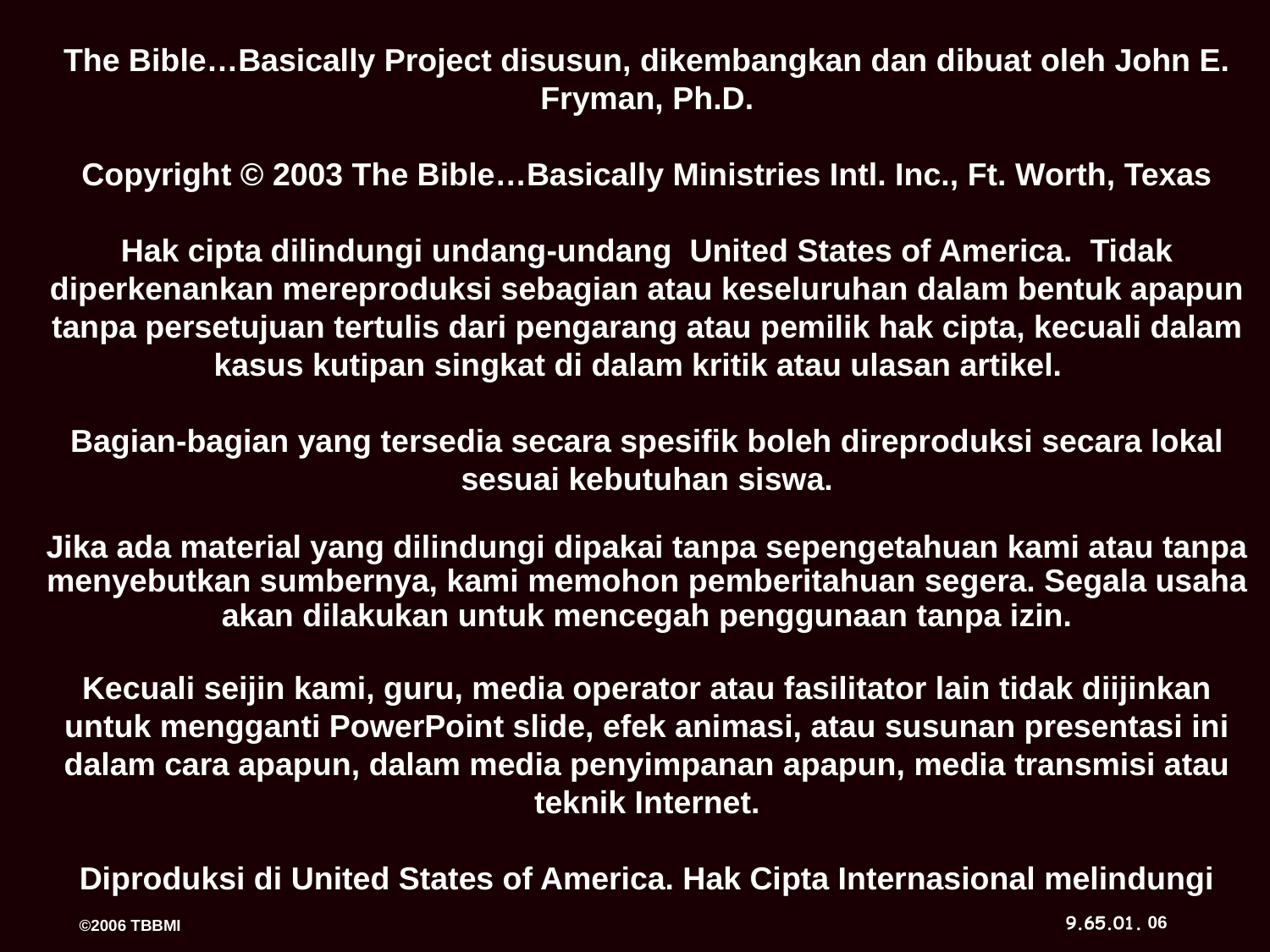

The Bible…Basically Project disusun, dikembangkan dan dibuat oleh John E. Fryman, Ph.D.

Copyright © 2003 The Bible…Basically Ministries Intl. Inc., Ft. Worth, Texas

Hak cipta dilindungi undang-undang  United States of America.  Tidak diperkenankan mereproduksi sebagian atau keseluruhan dalam bentuk apapun tanpa persetujuan tertulis dari pengarang atau pemilik hak cipta, kecuali dalam kasus kutipan singkat di dalam kritik atau ulasan artikel.

Bagian-bagian yang tersedia secara spesifik boleh direproduksi secara lokal sesuai kebutuhan siswa.

Jika ada material yang dilindungi dipakai tanpa sepengetahuan kami atau tanpa menyebutkan sumbernya, kami memohon pemberitahuan segera. Segala usaha akan dilakukan untuk mencegah penggunaan tanpa izin.

Kecuali seijin kami, guru, media operator atau fasilitator lain tidak diijinkan untuk mengganti PowerPoint slide, efek animasi, atau susunan presentasi ini dalam cara apapun, dalam media penyimpanan apapun, media transmisi atau teknik Internet.

Diproduksi di United States of America. Hak Cipta Internasional melindungi

06
9.65.01.
©2006 TBBMI